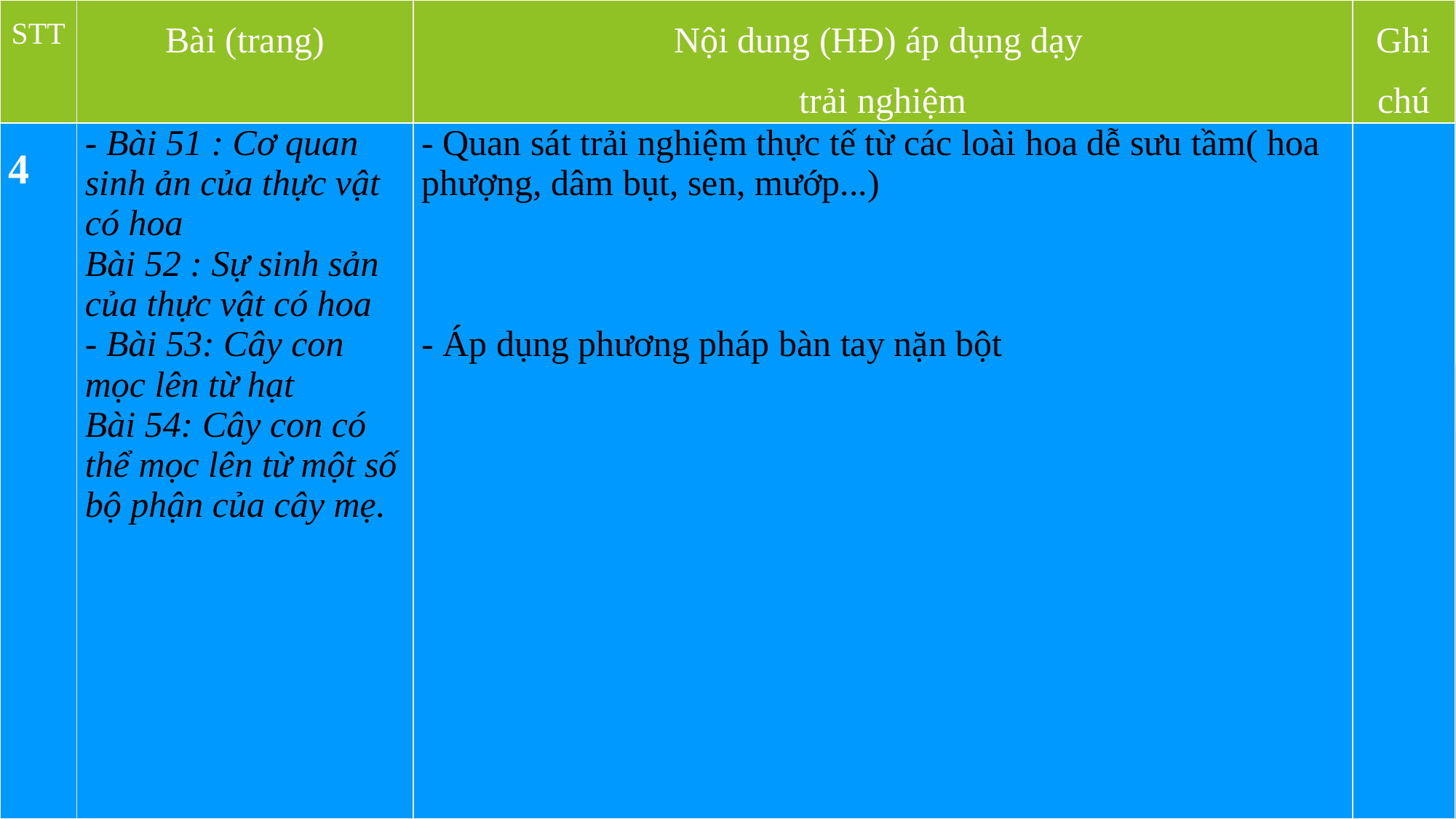

| STT | Bài (trang) | Nội dung (HĐ) áp dụng dạy trải nghiệm | Ghi chú |
| --- | --- | --- | --- |
| 4 | - Bài 51 : Cơ quan sinh ản của thực vật có hoa Bài 52 : Sự sinh sản của thực vật có hoa - Bài 53: Cây con mọc lên từ hạt  Bài 54: Cây con có thể mọc lên từ một số bộ phận của cây mẹ. | - Quan sát trải nghiệm thực tế từ các loài hoa dễ sưu tầm( hoa phượng, dâm bụt, sen, mướp...)     - Áp dụng phương pháp bàn tay nặn bột |  |